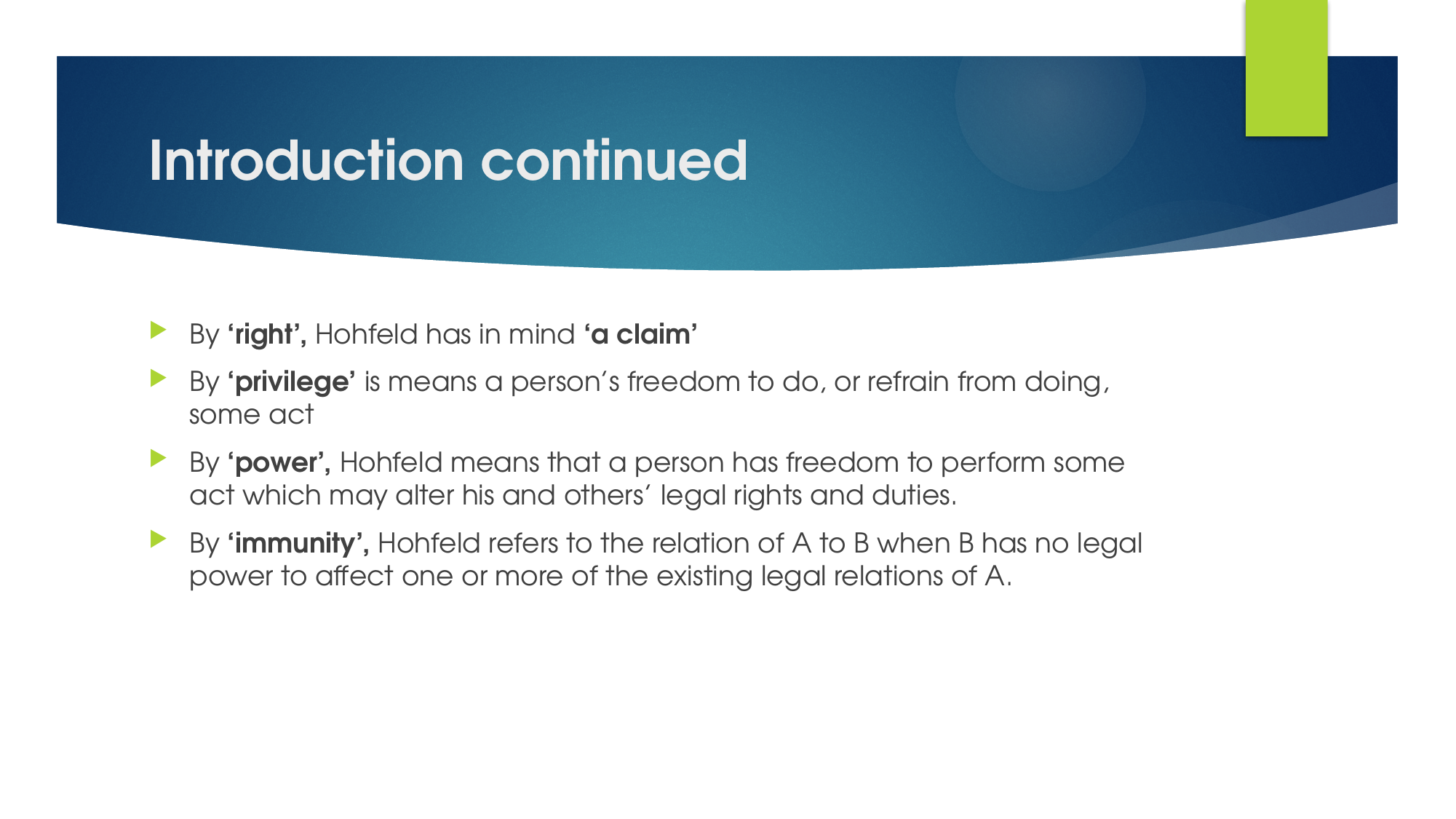

# Introduction continued
By ‘right’, Hohfeld has in mind ‘a claim’
By ‘privilege’ is means a person’s freedom to do, or refrain from doing, some act
By ‘power’, Hohfeld means that a person has freedom to perform some act which may alter his and others’ legal rights and duties.
By ‘immunity’, Hohfeld refers to the relation of A to B when B has no legal power to affect one or more of the existing legal relations of A.